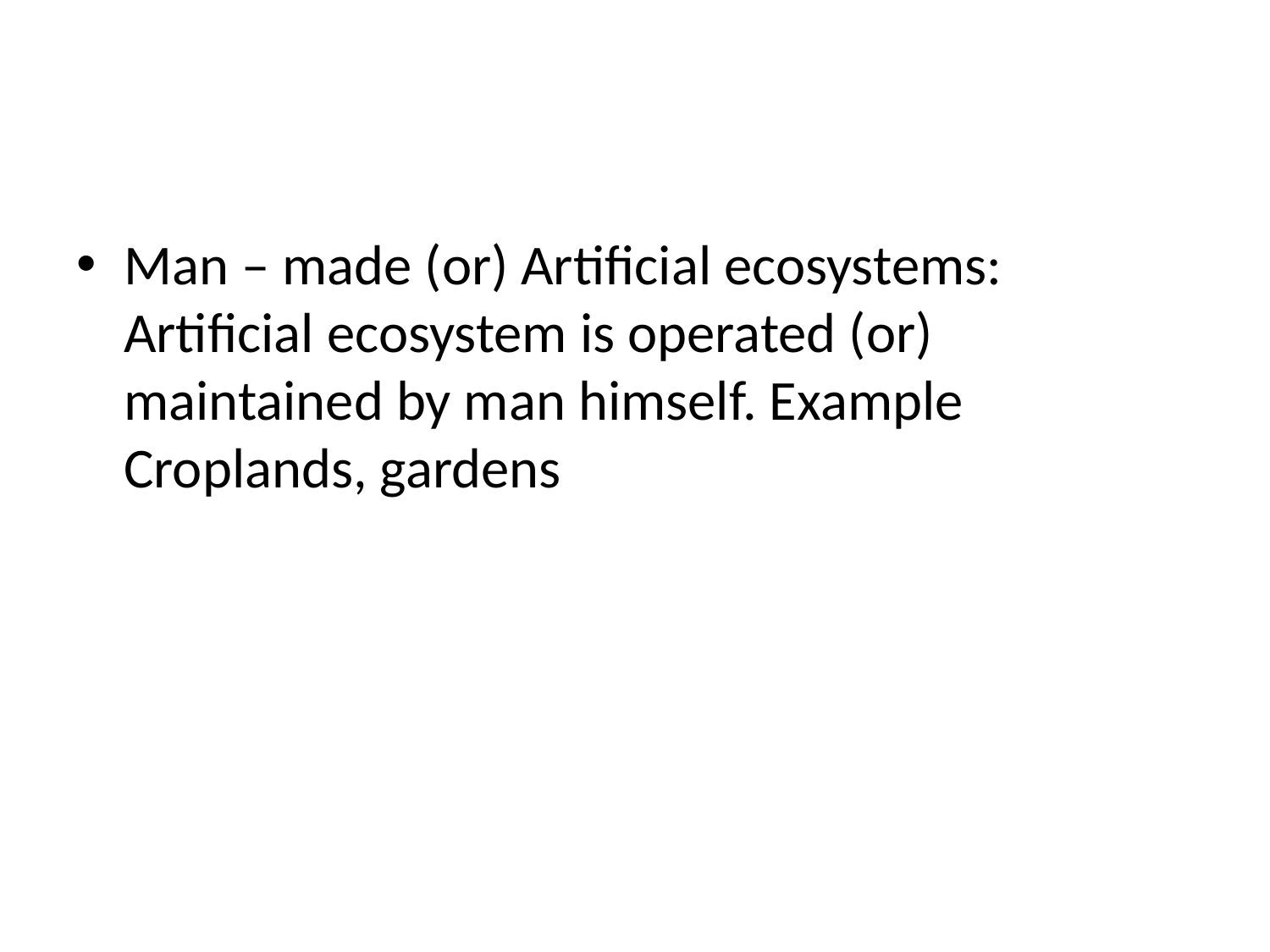

Man – made (or) Artificial ecosystems: Artificial ecosystem is operated (or) maintained by man himself. Example Croplands, gardens